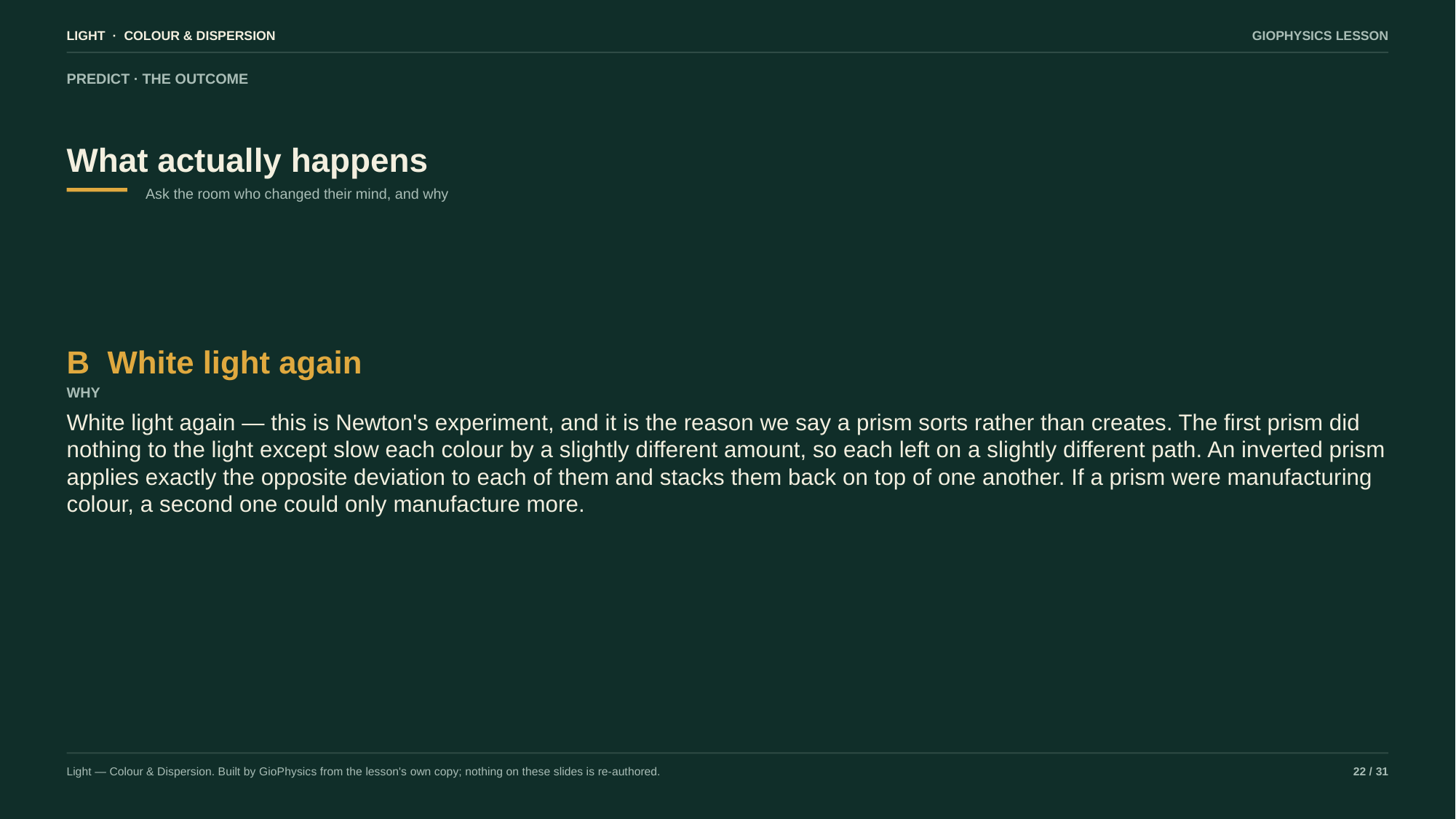

LIGHT  ·  COLOUR & DISPERSION
GIOPHYSICS LESSON

PREDICT · THE OUTCOME
What actually happens
Ask the room who changed their mind, and why

B  White light again
WHY
White light again — this is Newton's experiment, and it is the reason we say a prism sorts rather than creates. The first prism did nothing to the light except slow each colour by a slightly different amount, so each left on a slightly different path. An inverted prism applies exactly the opposite deviation to each of them and stacks them back on top of one another. If a prism were manufacturing colour, a second one could only manufacture more.

Light — Colour & Dispersion. Built by GioPhysics from the lesson's own copy; nothing on these slides is re-authored.
22 / 31